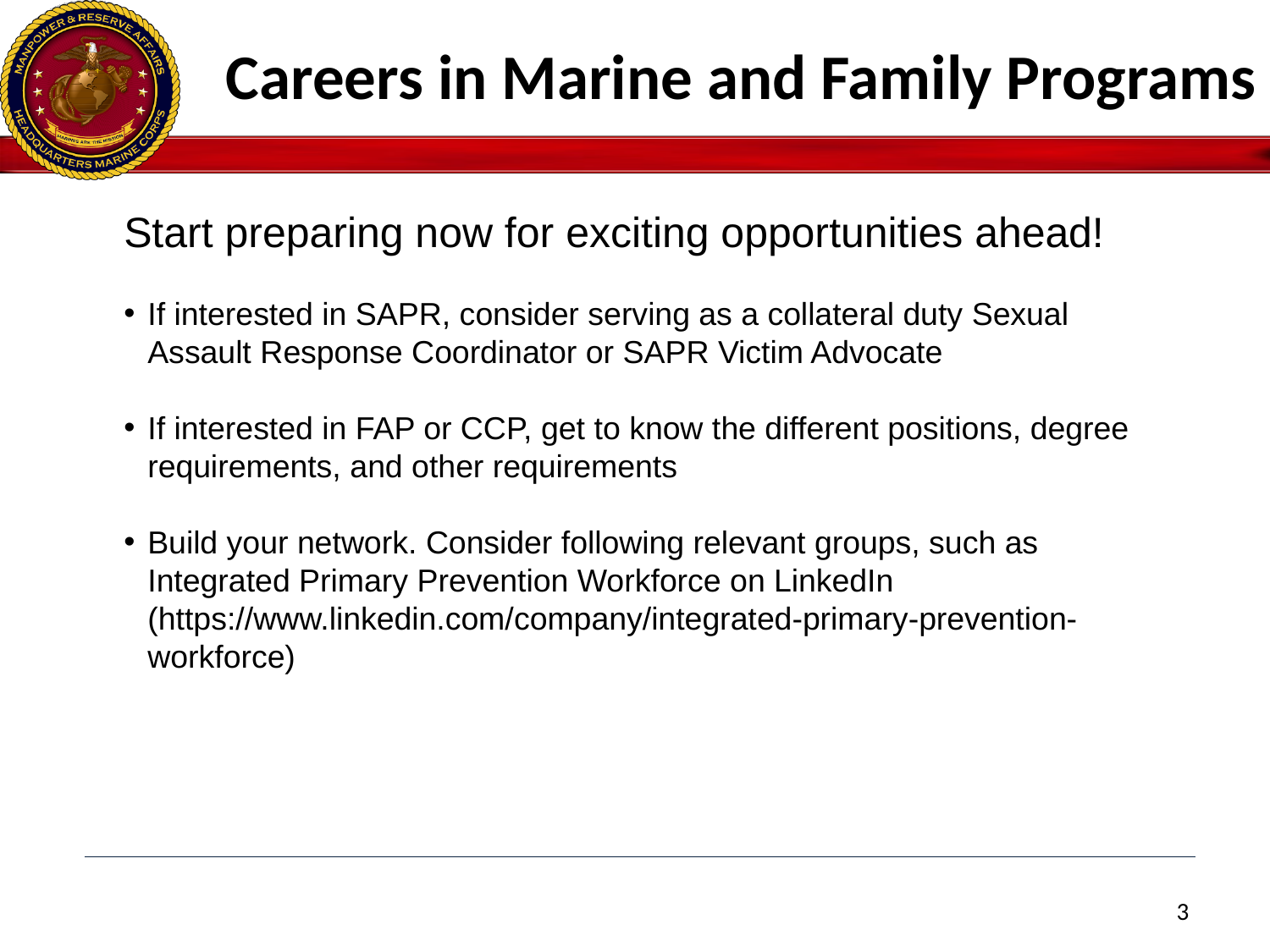

Careers in Marine and Family Programs
Start preparing now for exciting opportunities ahead!

If interested in SAPR, consider serving as a collateral duty Sexual Assault Response Coordinator or SAPR Victim Advocate

If interested in FAP or CCP, get to know the different positions, degree requirements, and other requirements

Build your network. Consider following relevant groups, such as Integrated Primary Prevention Workforce on LinkedIn (https://www.linkedin.com/company/integrated-primary-prevention-workforce)
3